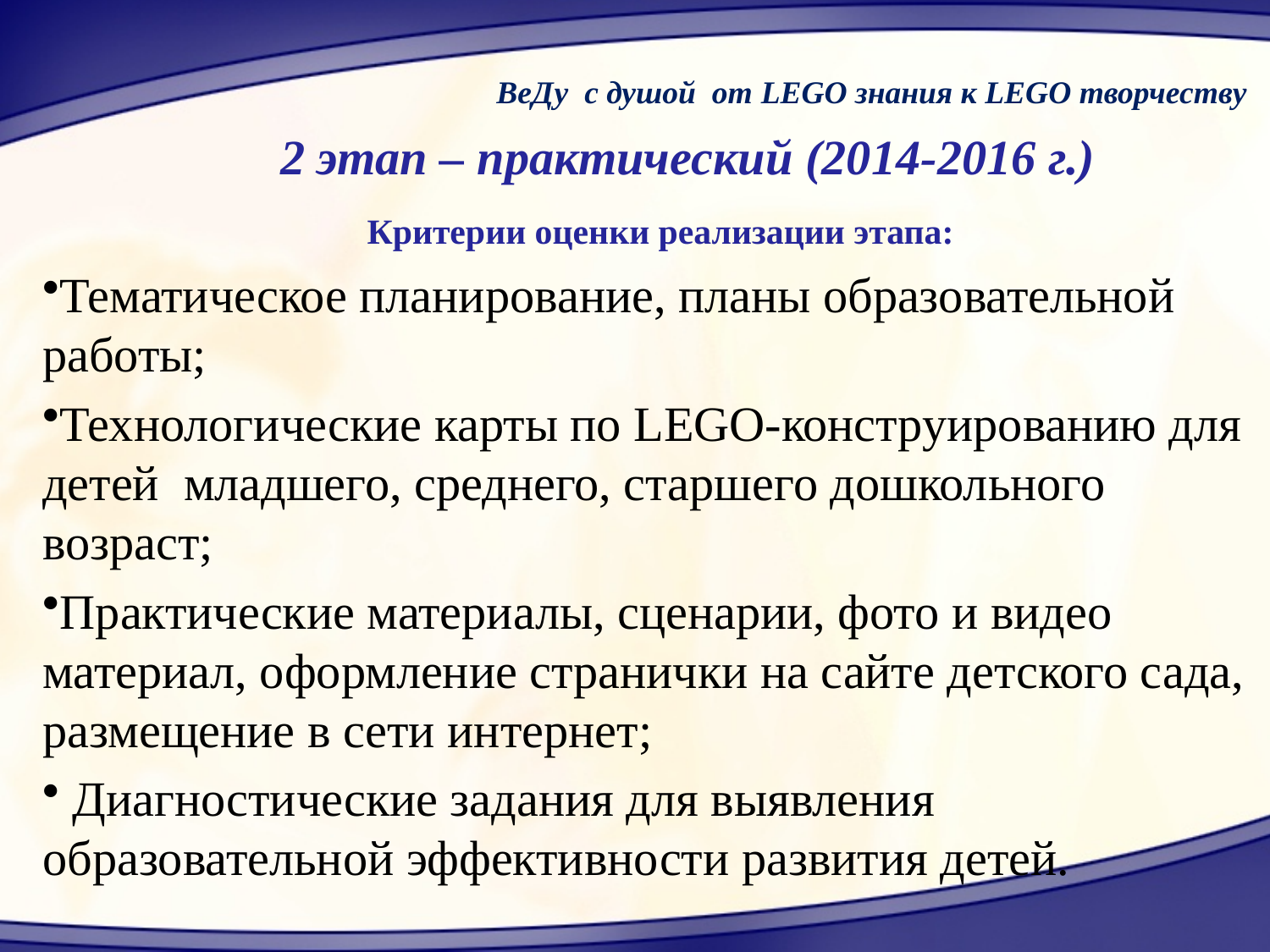

ВеДу  с душой  от LEGO знания к LEGO творчеству
 2 этап – практический (2014-2016 г.)
  Критерии оценки реализации этапа:
Тематическое планирование, планы образовательной работы;
Технологические карты по LEGO-конструированию для детей  младшего, среднего, старшего дошкольного возраст;
Практические материалы, сценарии, фото и видео материал, оформление странички на сайте детского сада, размещение в сети интернет;
 Диагностические задания для выявления образовательной эффективности развития детей.